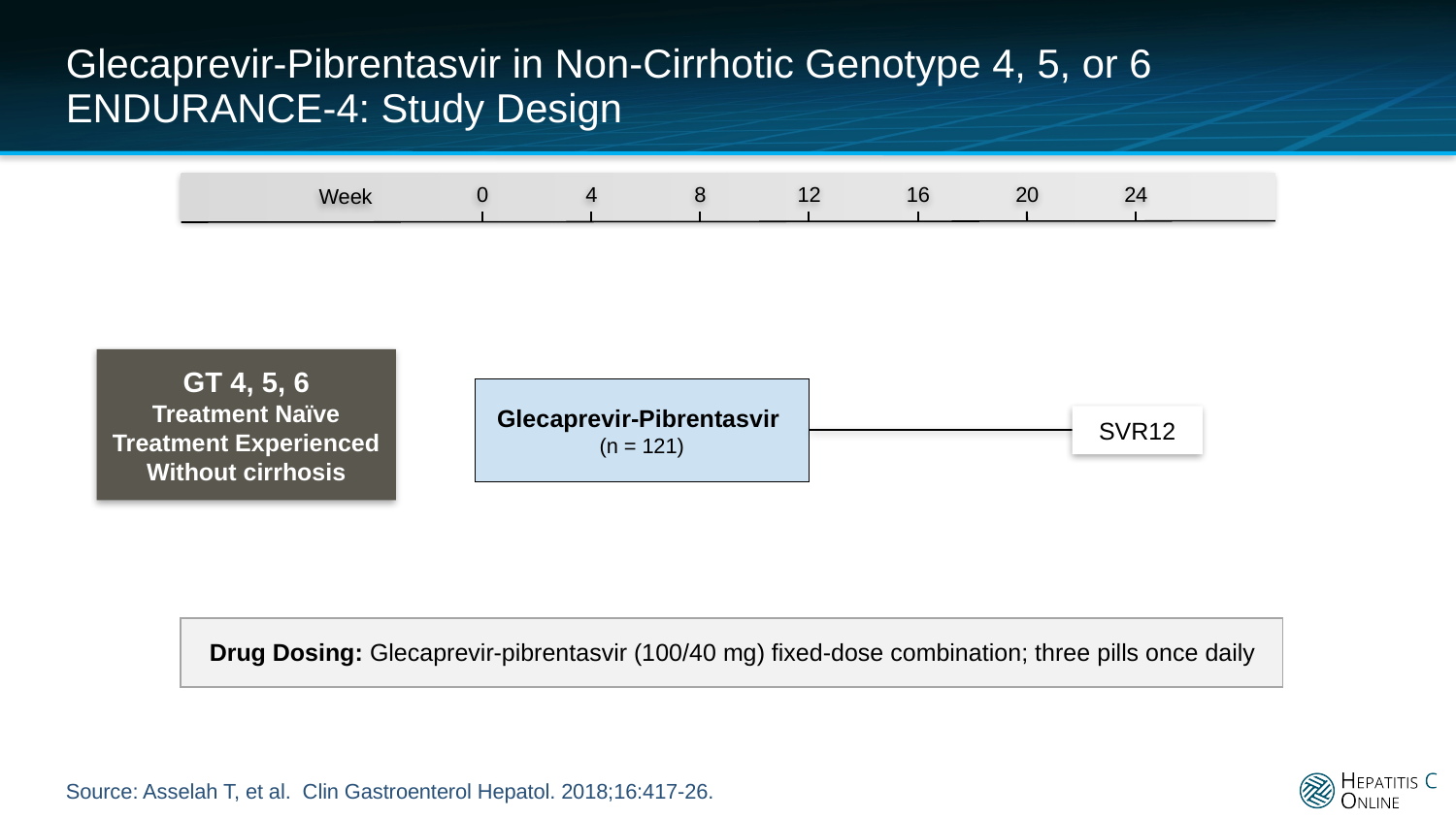

# Glecaprevir-Pibrentasvir in Non-Cirrhotic Genotype 4, 5, or 6 ENDURANCE-4: Study Design

0
4
8
12
16
20
24
Week

GT 4, 5, 6
Treatment Naïve
Treatment Experienced
Without cirrhosis
Glecaprevir-Pibrentasvir
(n = 121)
SVR12
Drug Dosing: Glecaprevir-pibrentasvir (100/40 mg) fixed-dose combination; three pills once daily
Source: Asselah T, et al.  Clin Gastroenterol Hepatol. 2018;16:417-26.